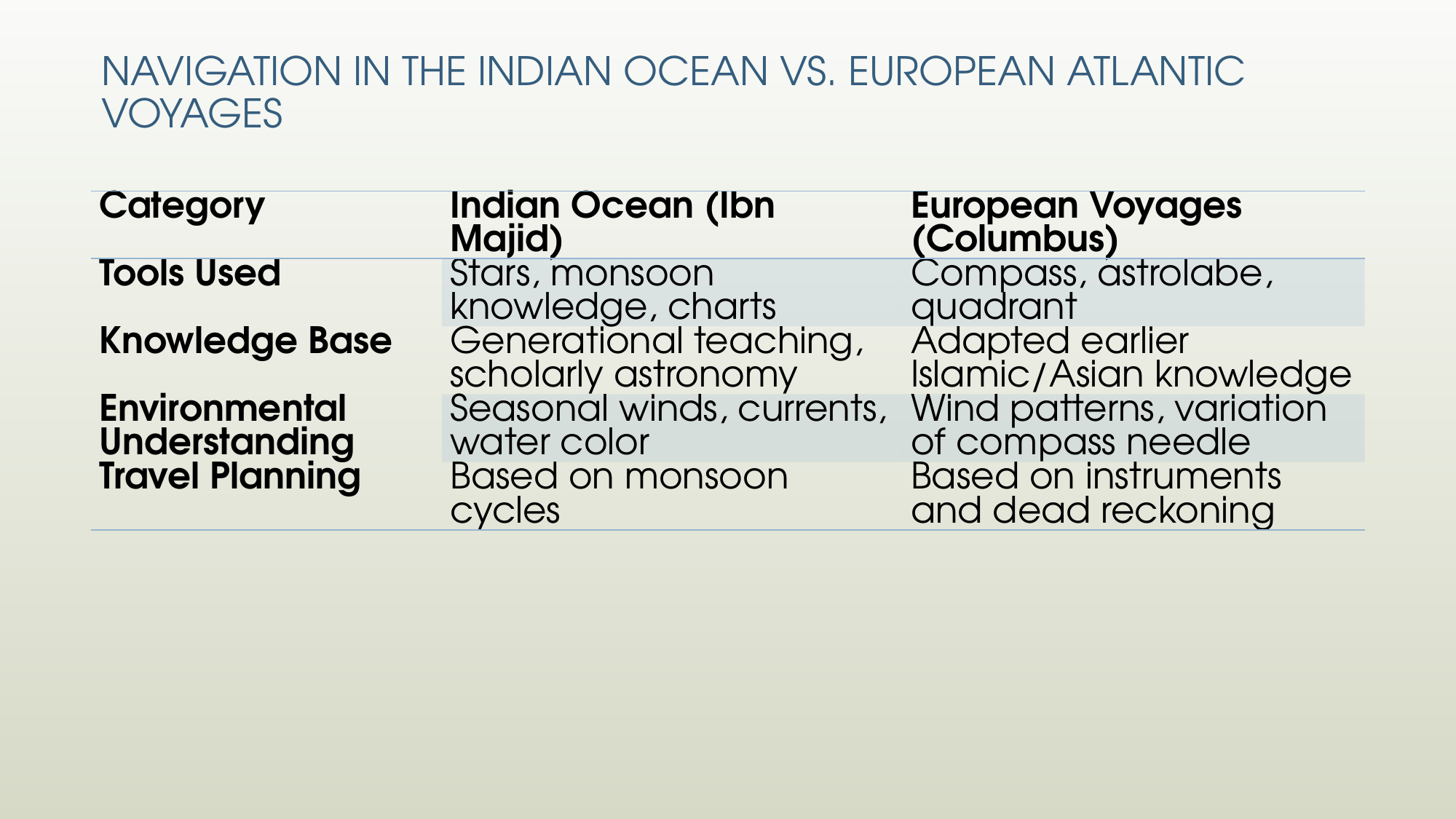

# Navigation in the Indian Ocean vs. European Atlantic Voyages
| Category | Indian Ocean (Ibn Majid) | European Voyages (Columbus) |
| --- | --- | --- |
| Tools Used | Stars, monsoon knowledge, charts | Compass, astrolabe, quadrant |
| Knowledge Base | Generational teaching, scholarly astronomy | Adapted earlier Islamic/Asian knowledge |
| Environmental Understanding | Seasonal winds, currents, water color | Wind patterns, variation of compass needle |
| Travel Planning | Based on monsoon cycles | Based on instruments and dead reckoning |